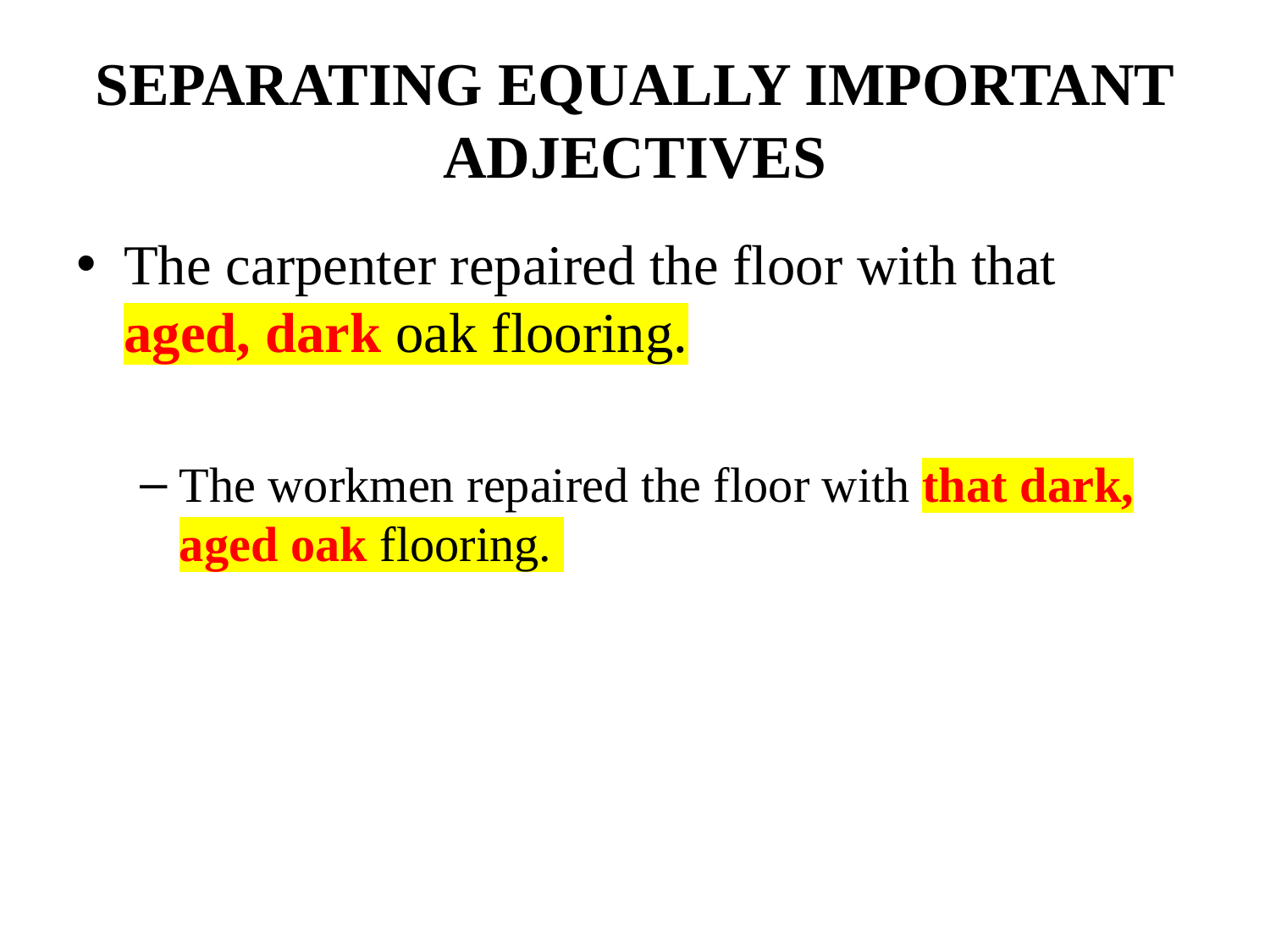

# SEPARATING EQUALLY IMPORTANT ADJECTIVES
The carpenter repaired the floor with that aged, dark oak flooring.

The workmen repaired the floor with that dark, aged oak flooring.